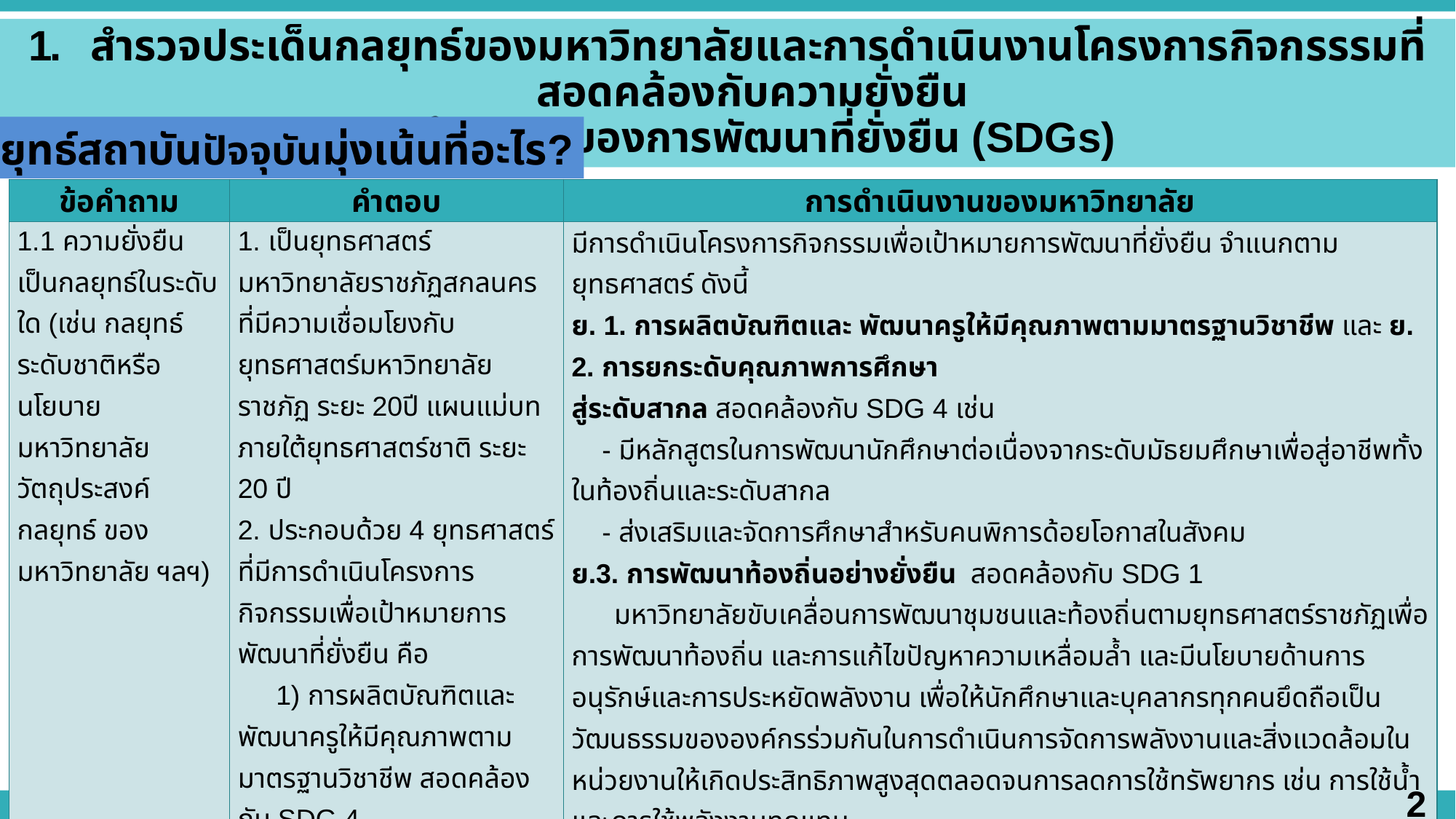

สำรวจประเด็นกลยุทธ์ของมหาวิทยาลัยและการดำเนินงานโครงการกิจกรรรมที่สอดคล้องกับความยั่งยืน
หรือเป้าหมายของการพัฒนาที่ยั่งยืน (SDGs)
1. กลยุทธ์สถาบันปัจจุบันมุ่งเน้นที่อะไร?
| ข้อคำถาม | คำตอบ | การดำเนินงานของมหาวิทยาลัย |
| --- | --- | --- |
| 1.1 ความยั่งยืนเป็นกลยุทธ์ในระดับใด (เช่น กลยุทธ์ระดับชาติหรือ นโยบายมหาวิทยาลัย วัตถุประสงค์ กลยุทธ์ ของมหาวิทยาลัย ฯลฯ) | 1. เป็นยุทธศาสตร์มหาวิทยาลัยราชภัฏสกลนคร ที่มีความเชื่อมโยงกับยุทธศาสตร์มหาวิทยาลัยราชภัฏ ระยะ 20ปี แผนแม่บทภายใต้ยุทธศาสตร์ชาติ ระยะ 20 ปี 2. ประกอบด้วย 4 ยุทธศาสตร์ที่มีการดำเนินโครงการกิจกรรมเพื่อเป้าหมายการพัฒนาที่ยั่งยืน คือ 1) การผลิตบัณฑิตและพัฒนาครูให้มีคุณภาพตามมาตรฐานวิชาชีพ สอดคล้องกับ SDG 4 2) การยกระดับคุณภาพการศึกษา สู่ระดับสากล สอดคล้องกับ SDG 4 3) การพัฒนาท้องถิ่นอย่างยั่งยืน สอดคล้องกับ SDG 1 4) การพัฒนาระบบบริหารจัดการให้มีประสิทธิภาพ สอดคล้องกับ SDG 6 และ7 | มีการดำเนินโครงการกิจกรรมเพื่อเป้าหมายการพัฒนาที่ยั่งยืน จำแนกตามยุทธศาสตร์ ดังนี้ ย. 1. การผลิตบัณฑิตและ พัฒนาครูให้มีคุณภาพตามมาตรฐานวิชาชีพ และ ย. 2. การยกระดับคุณภาพการศึกษา สู่ระดับสากล สอดคล้องกับ SDG 4 เช่น - มีหลักสูตรในการพัฒนานักศึกษาต่อเนื่องจากระดับมัธยมศึกษาเพื่อสู่อาชีพทั้งในท้องถิ่นและระดับสากล - ส่งเสริมและจัดการศึกษาสำหรับคนพิการด้อยโอกาสในสังคม ย.3. การพัฒนาท้องถิ่นอย่างยั่งยืน สอดคล้องกับ SDG 1 มหาวิทยาลัยขับเคลื่อนการพัฒนาชุมชนและท้องถิ่นตามยุทธศาสตร์ราชภัฏเพื่อการพัฒนาท้องถิ่น และการแก้ไขปัญหาความเหลื่อมล้ำ และมีนโยบายด้านการอนุรักษ์และการประหยัดพลังงาน เพื่อให้นักศึกษาและบุคลากรทุกคนยึดถือเป็นวัฒนธรรมขององค์กรร่วมกันในการดำเนินการจัดการพลังงานและสิ่งแวดล้อมในหน่วยงานให้เกิดประสิทธิภาพสูงสุดตลอดจนการลดการใช้ทรัพยากร เช่น การใช้น้ำ และการใช้พลังงานทดแทน - มีภารกิจในการส่งเสริมสนับสนุน บริการวิชาการด้วยกระบวนการมีส่วนร่วมของชุมชน การดำเนินงานเป็นแบบหุ้นส่วนเพื่อยกระดับคุณภาพชีวิตและลดความเหลื่อมล้ำในสังคมสู่การพัฒนาที่ยั่งยืนผ่านการถ่ายทอดองค์ความรู้ภายใต้โครงการบริการวิชาการ โดยการบูรณาการกับการเรียนการสอน เช่น โครงการพัฒนาคุณภาพชีวิตและยกระดับรายได้ให้กับคนในชุมชนฐาน - มีการกำหนดพื้นที่เป้าหมายเพื่อแก้ไขปัญหาความยากจนแบบเบ็ดเสร็จและแม่นยำและโครงการวิจัยการสร้างนวัตกรรมเศรษฐกิจฐานรากเพื่อบรรเทาผลกระทบจากโควิด-19 พื้นที่จังหวัดสกลนคร |
2